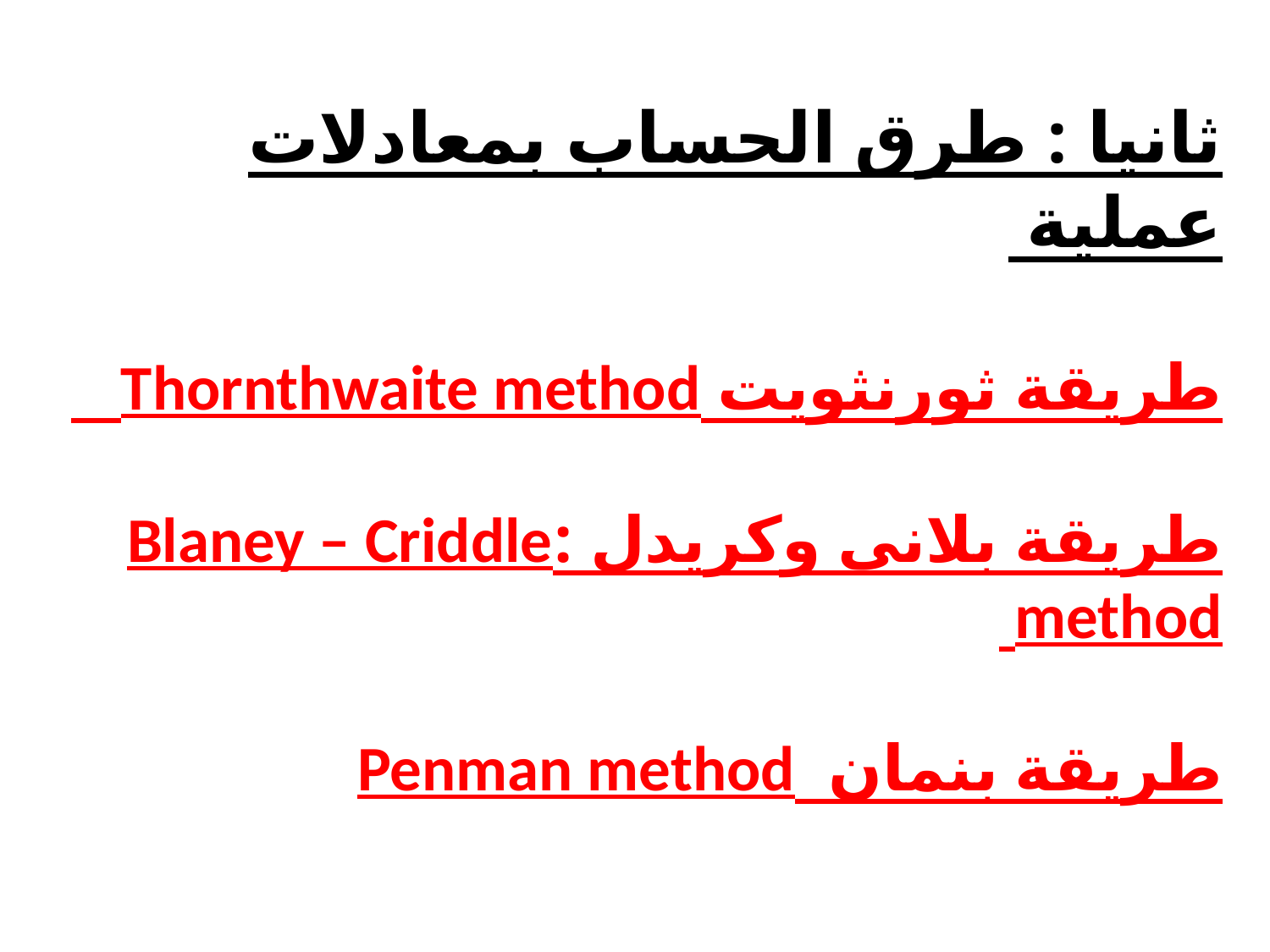

ثانيا : طرق الحساب بمعادلات عملية

طريقة ثورنثويت Thornthwaite method

طريقة بلانى وكريدل :Blaney – Criddle method

طريقة بنمان  Penman method